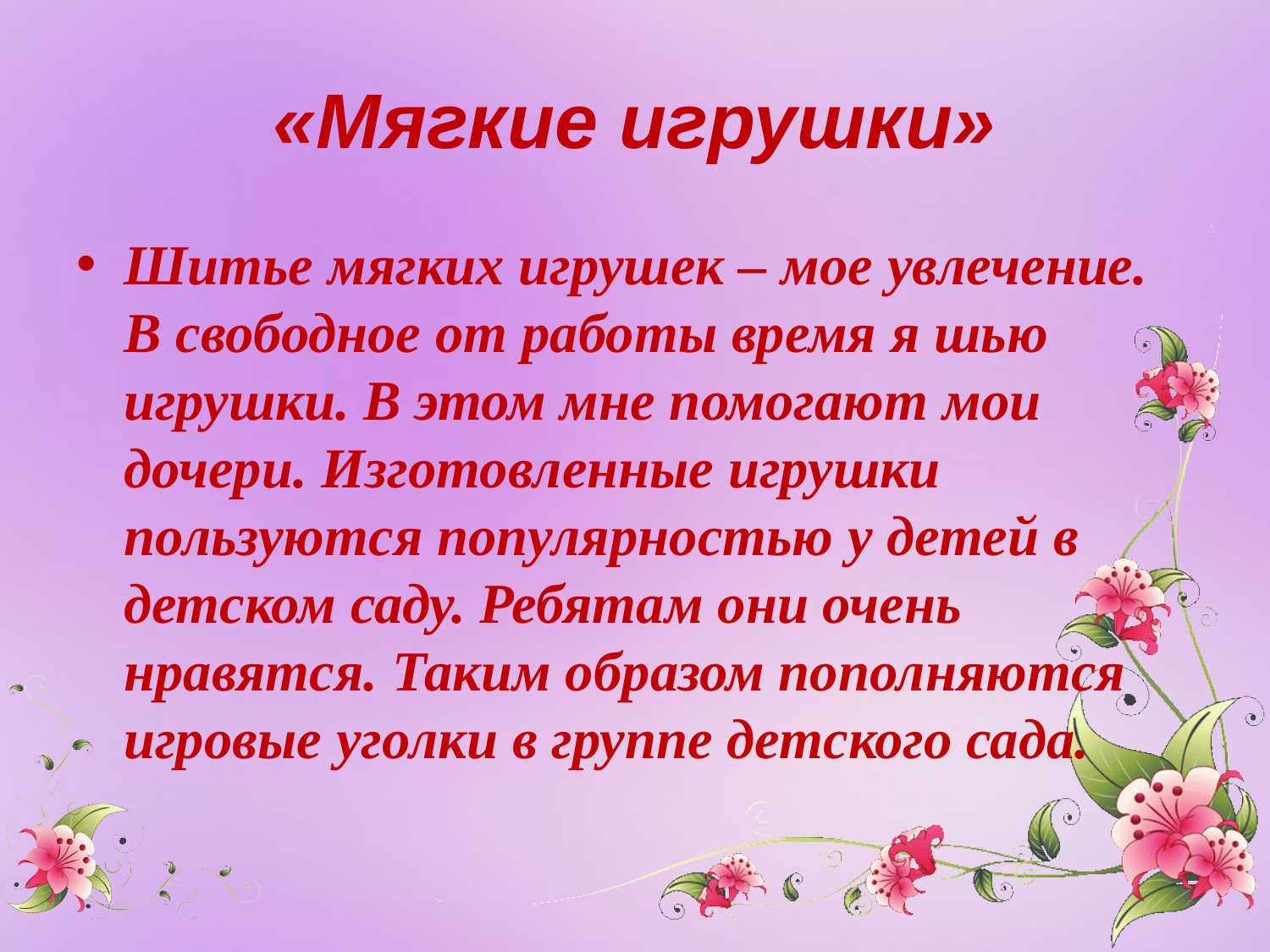

# «Мягкие игрушки»
Шитье мягких игрушек – мое увлечение. В свободное от работы время я шью игрушки. В этом мне помогают мои дочери. Изготовленные игрушки пользуются популярностью у детей в детском саду. Ребятам они очень нравятся. Таким образом пополняются игровые уголки в группе детского сада.